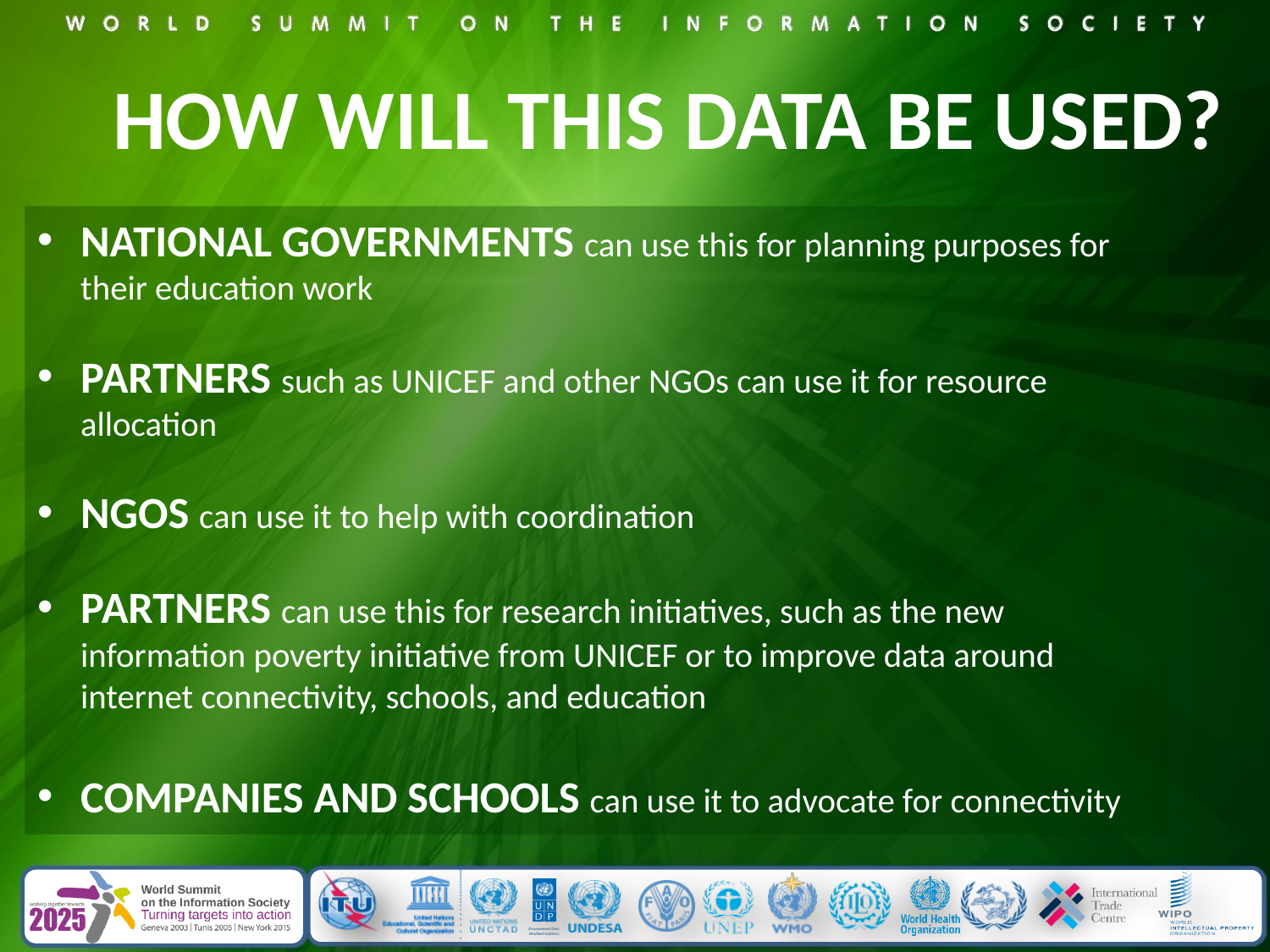

# HOW WILL THIS DATA BE USED?
NATIONAL GOVERNMENTS can use this for planning purposes for their education work

PARTNERS such as UNICEF and other NGOs can use it for resource allocation

NGOS can use it to help with coordination

PARTNERS can use this for research initiatives, such as the new information poverty initiative from UNICEF or to improve data around internet connectivity, schools, and education

COMPANIES AND SCHOOLS can use it to advocate for connectivity